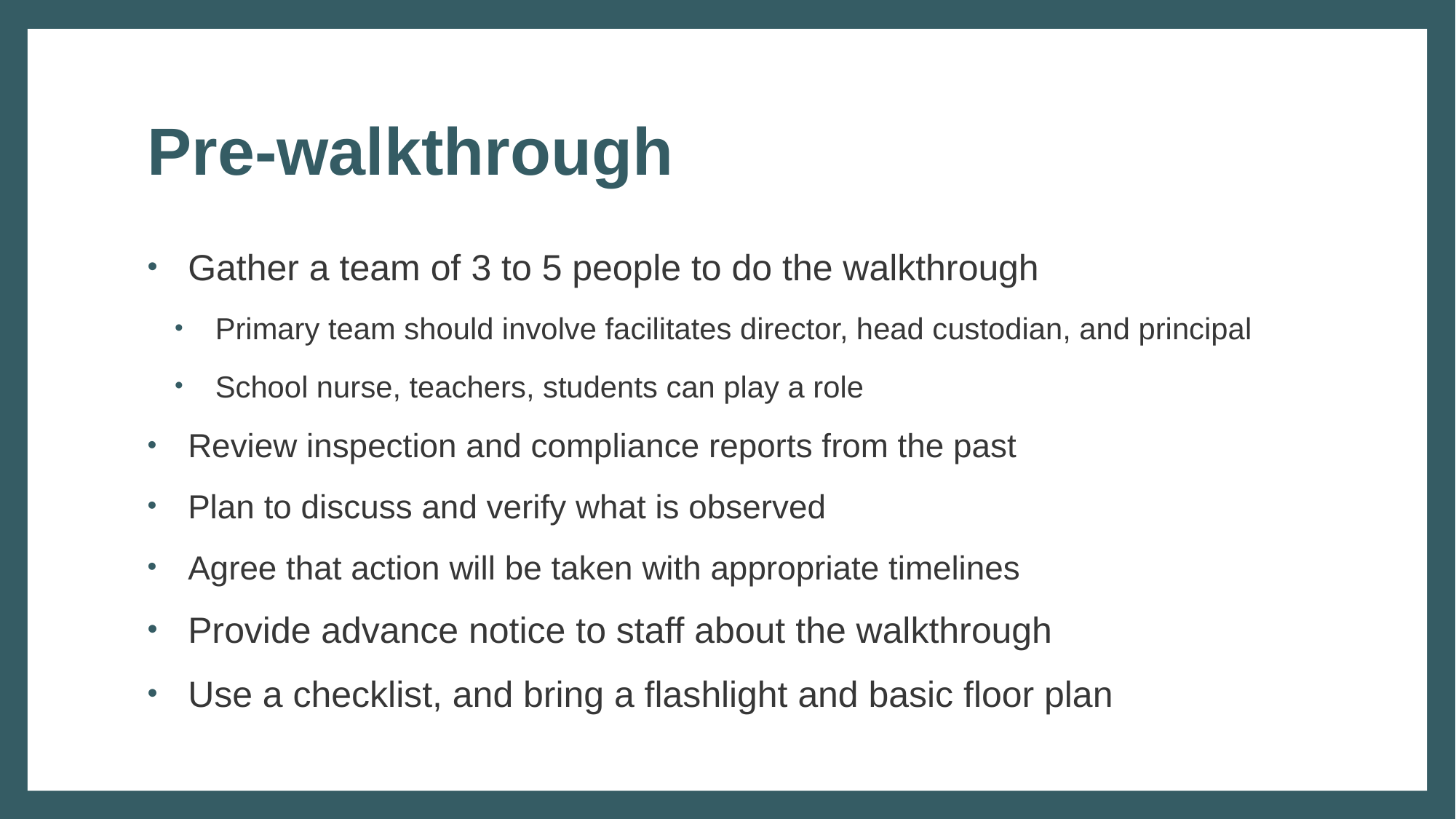

# Pre-walkthrough
Gather a team of 3 to 5 people to do the walkthrough
Primary team should involve facilitates director, head custodian, and principal
School nurse, teachers, students can play a role
Review inspection and compliance reports from the past
Plan to discuss and verify what is observed
Agree that action will be taken with appropriate timelines
Provide advance notice to staff about the walkthrough
Use a checklist, and bring a flashlight and basic floor plan